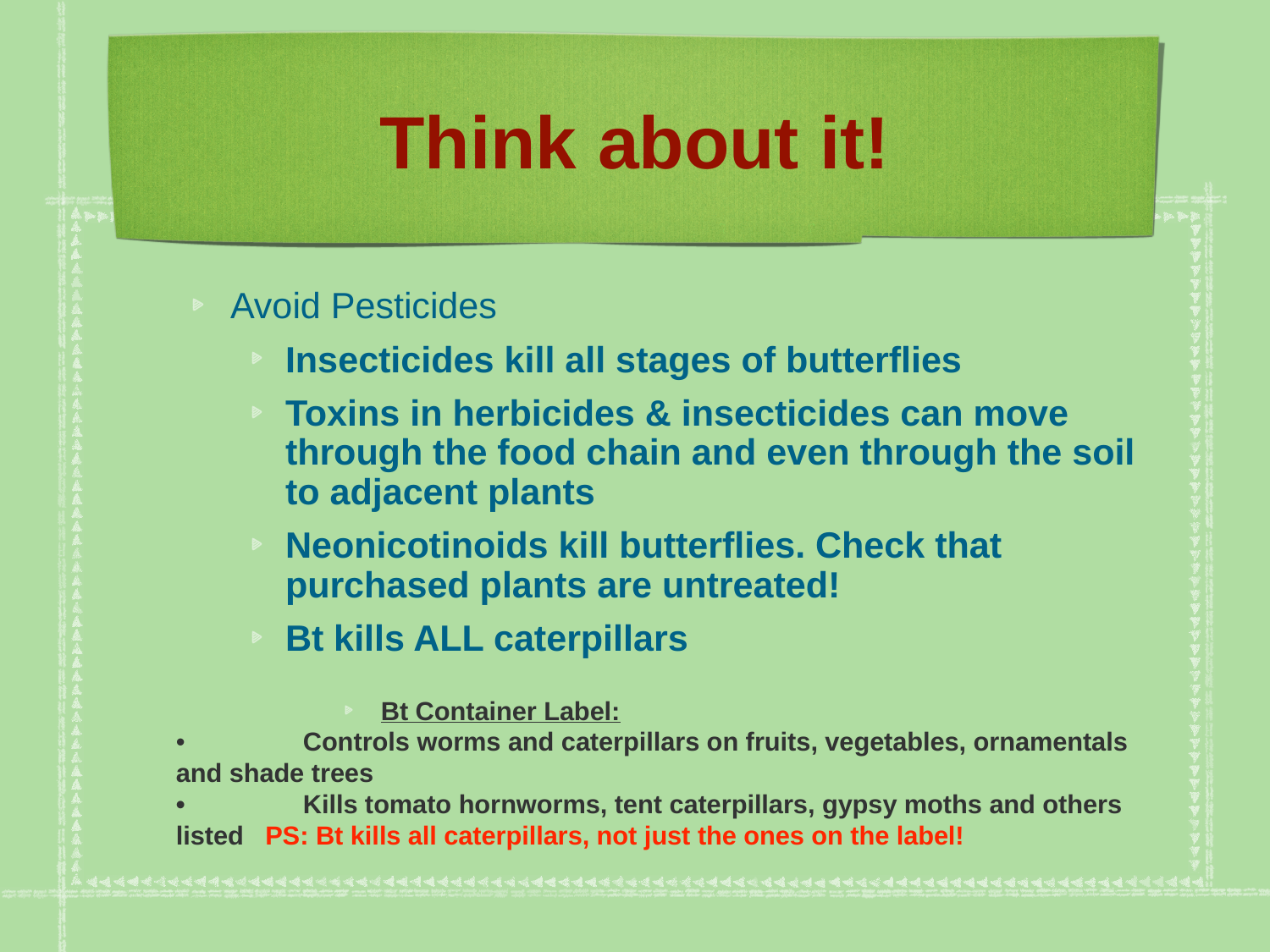

# Think about it!
Avoid Pesticides
Insecticides kill all stages of butterflies
Toxins in herbicides & insecticides can move through the food chain and even through the soil to adjacent plants
Neonicotinoids kill butterflies. Check that purchased plants are untreated!
Bt kills ALL caterpillars
Bt Container Label:
	•	Controls worms and caterpillars on fruits, vegetables, ornamentals and shade trees
	•	Kills tomato hornworms, tent caterpillars, gypsy moths and others listed   PS: Bt kills all caterpillars, not just the ones on the label!